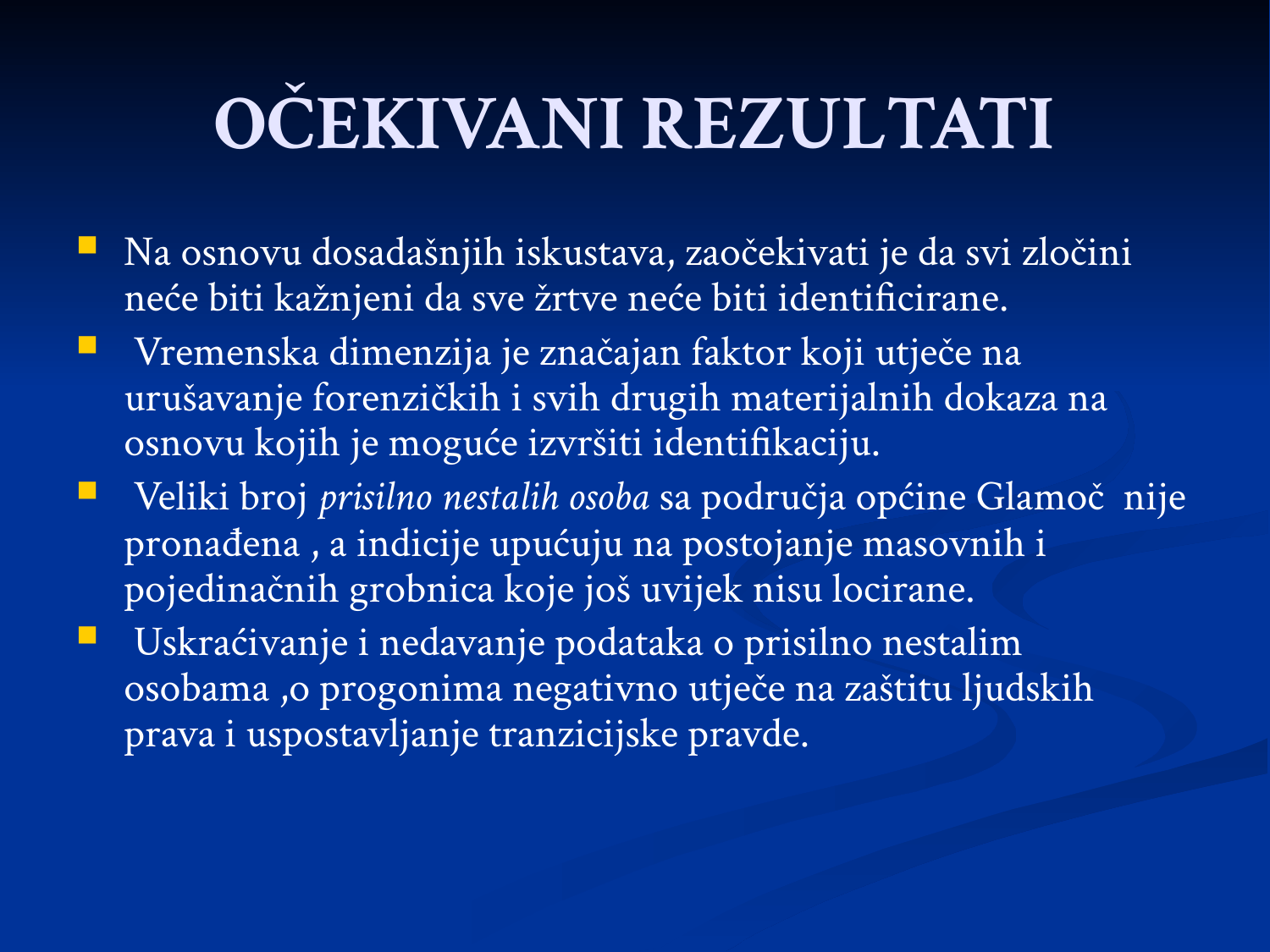

# OČEKIVANI REZULTATI
Na osnovu dosadašnjih iskustava, zaočekivati je da svi zločini neće biti kažnjeni da sve žrtve neće biti identificirane.
 Vremenska dimenzija je značajan faktor koji utječe na urušavanje forenzičkih i svih drugih materijalnih dokaza na osnovu kojih je moguće izvršiti identifikaciju.
 Veliki broj prisilno nestalih osoba sa područja općine Glamoč  nije pronađena , a indicije upućuju na postojanje masovnih i pojedinačnih grobnica koje još uvijek nisu locirane.
 Uskraćivanje i nedavanje podataka o prisilno nestalim osobama ,o progonima negativno utječe na zaštitu ljudskih prava i uspostavljanje tranzicijske pravde.